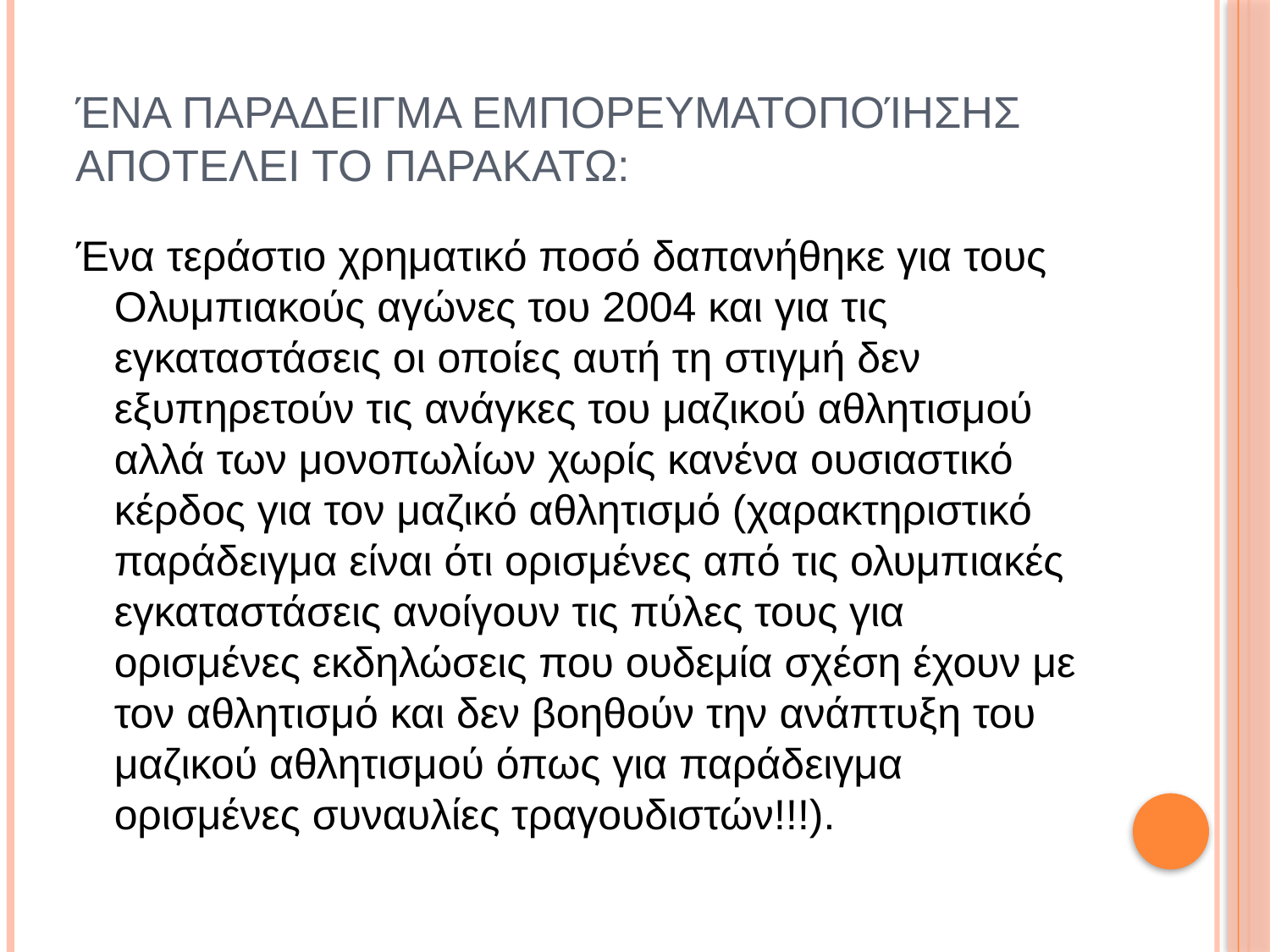

# Ένα παραδειγμα εμπορευματοποίησησ αποτελει το παρακατω:
Ένα τεράστιο χρηματικό ποσό δαπανήθηκε για τους Ολυμπιακούς αγώνες του 2004 και για τις εγκαταστάσεις οι οποίες αυτή τη στιγμή δεν εξυπηρετούν τις ανάγκες του μαζικού αθλητισμού αλλά των μονοπωλίων χωρίς κανένα ουσιαστικό κέρδος για τον μαζικό αθλητισμό (χαρακτηριστικό παράδειγμα είναι ότι ορισμένες από τις ολυμπιακές εγκαταστάσεις ανοίγουν τις πύλες τους για ορισμένες εκδηλώσεις που ουδεμία σχέση έχουν με τον αθλητισμό και δεν βοηθούν την ανάπτυξη του μαζικού αθλητισμού όπως για παράδειγμα ορισμένες συναυλίες τραγουδιστών!!!).